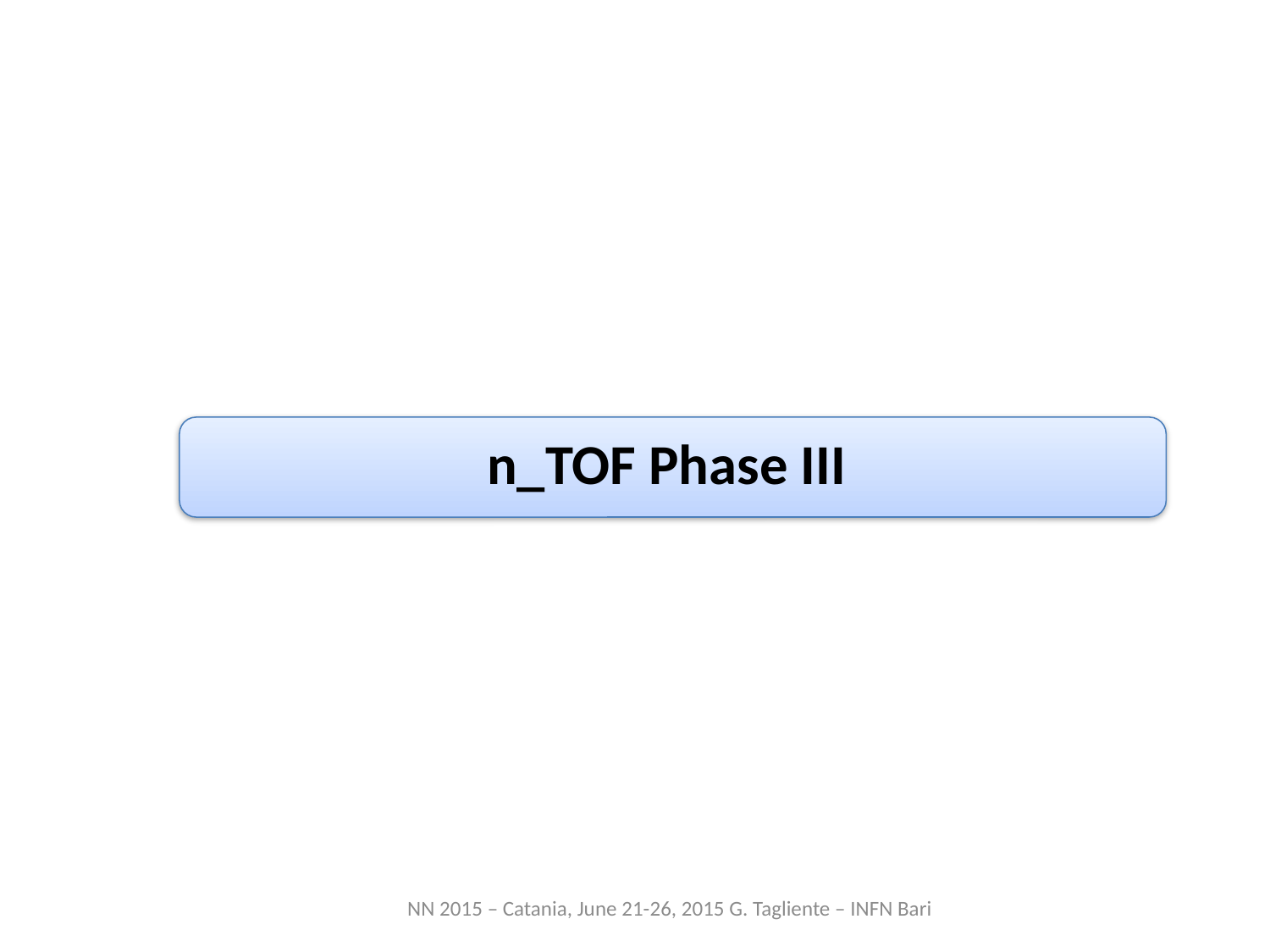

n_TOF Phase III
NN 2015 – Catania, June 21-26, 2015 G. Tagliente – INFN Bari